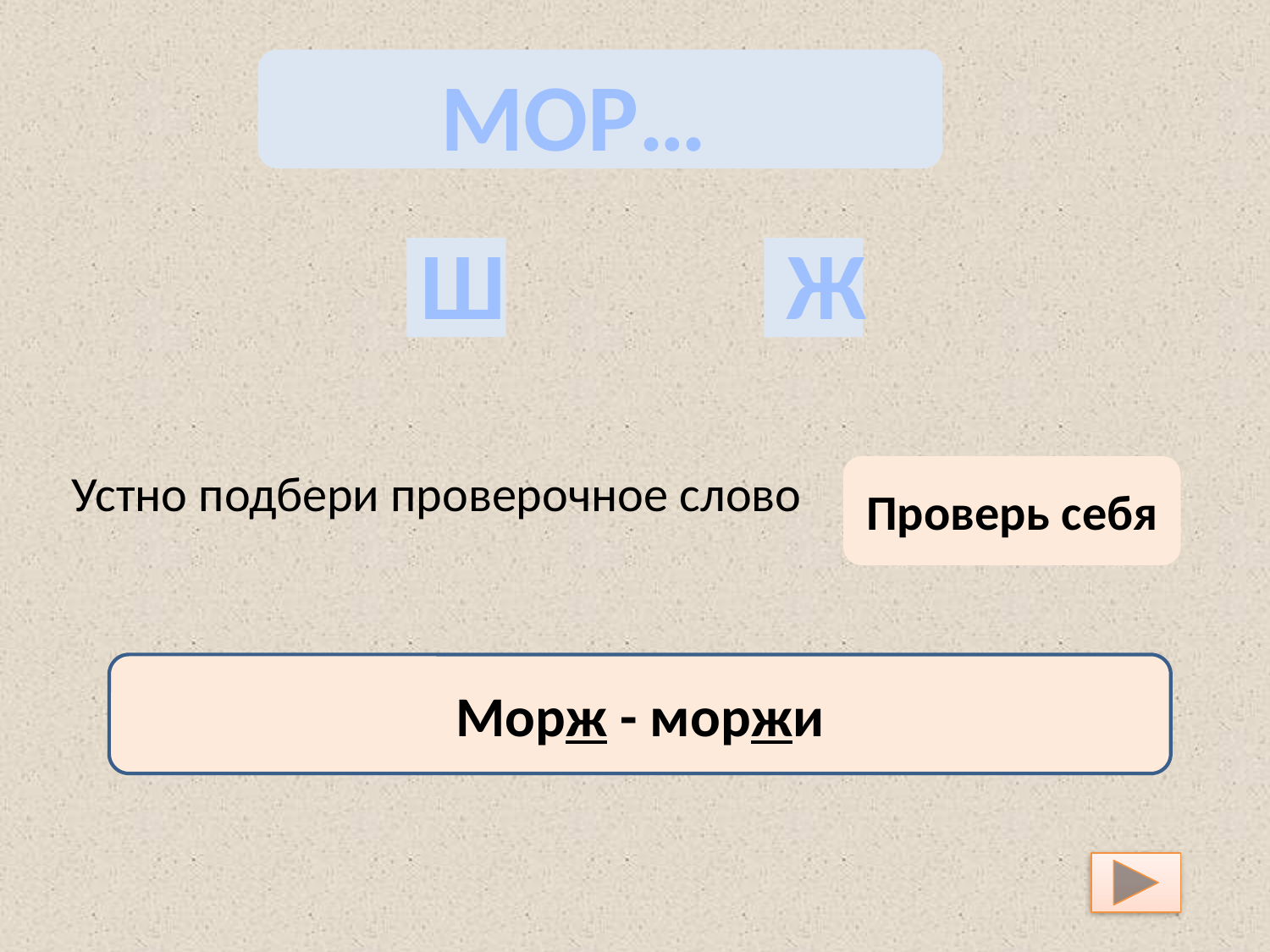

МОР…
Ш

Ж

Устно подбери проверочное слово
Проверь себя
Морж - моржи